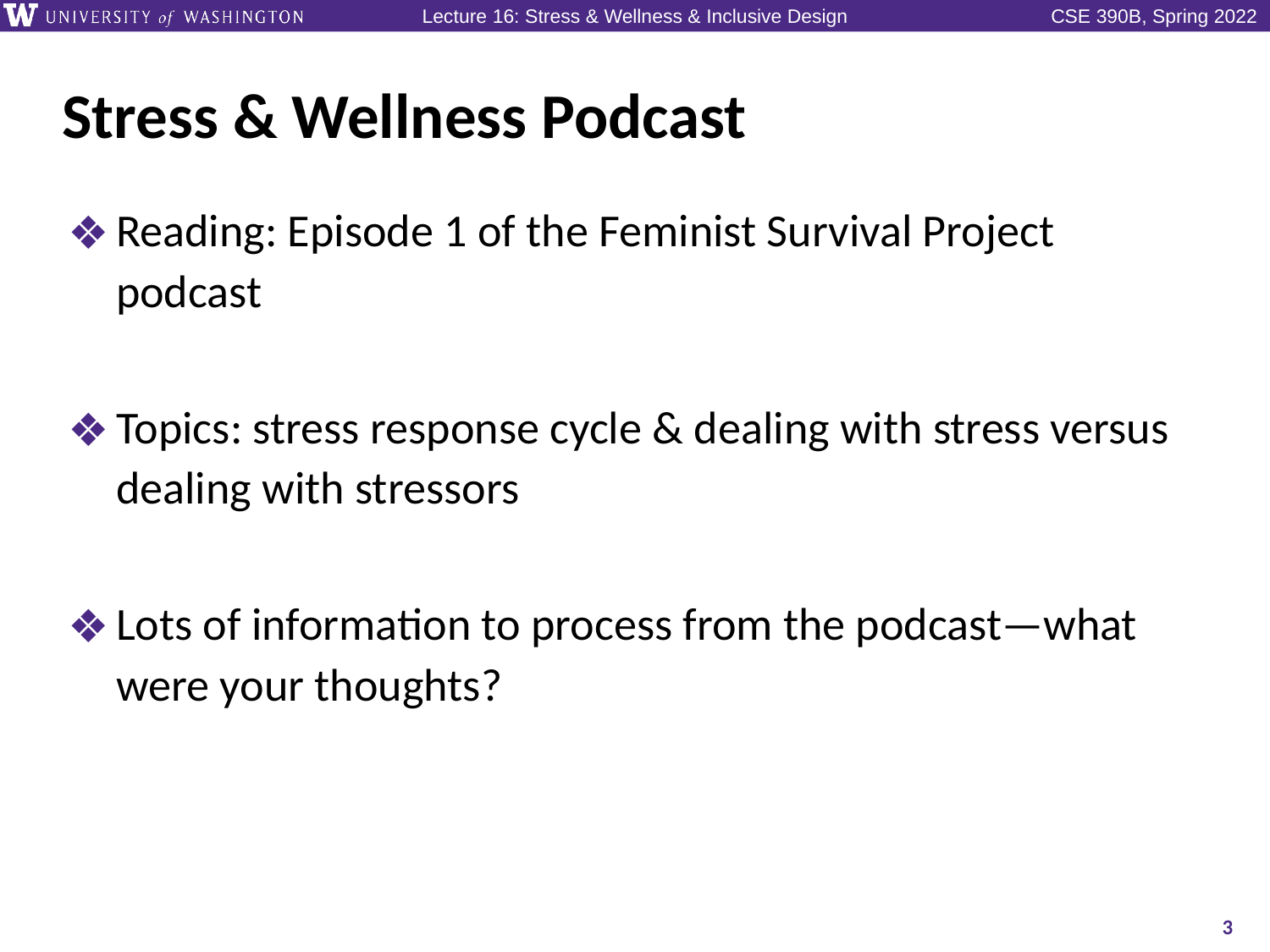

# Stress & Wellness Podcast
Reading: Episode 1 of the Feminist Survival Project podcast

Topics: stress response cycle & dealing with stress versus dealing with stressors

Lots of information to process from the podcast—what were your thoughts?
3